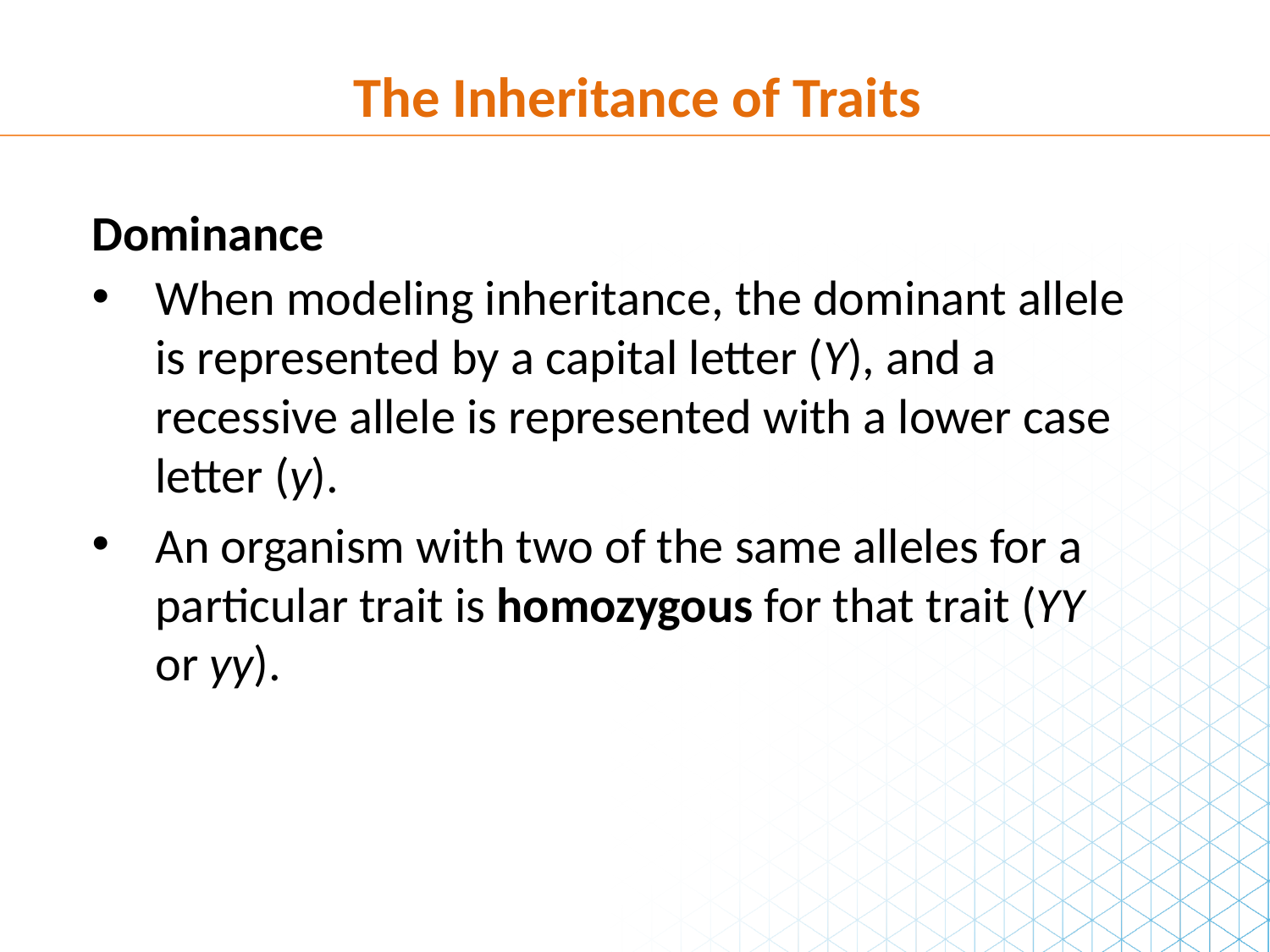

The Inheritance of Traits

Dominance
When modeling inheritance, the dominant allele is represented by a capital letter (Y), and a recessive allele is represented with a lower case letter (y).
An organism with two of the same alleles for a particular trait is homozygous for that trait (YY or yy).